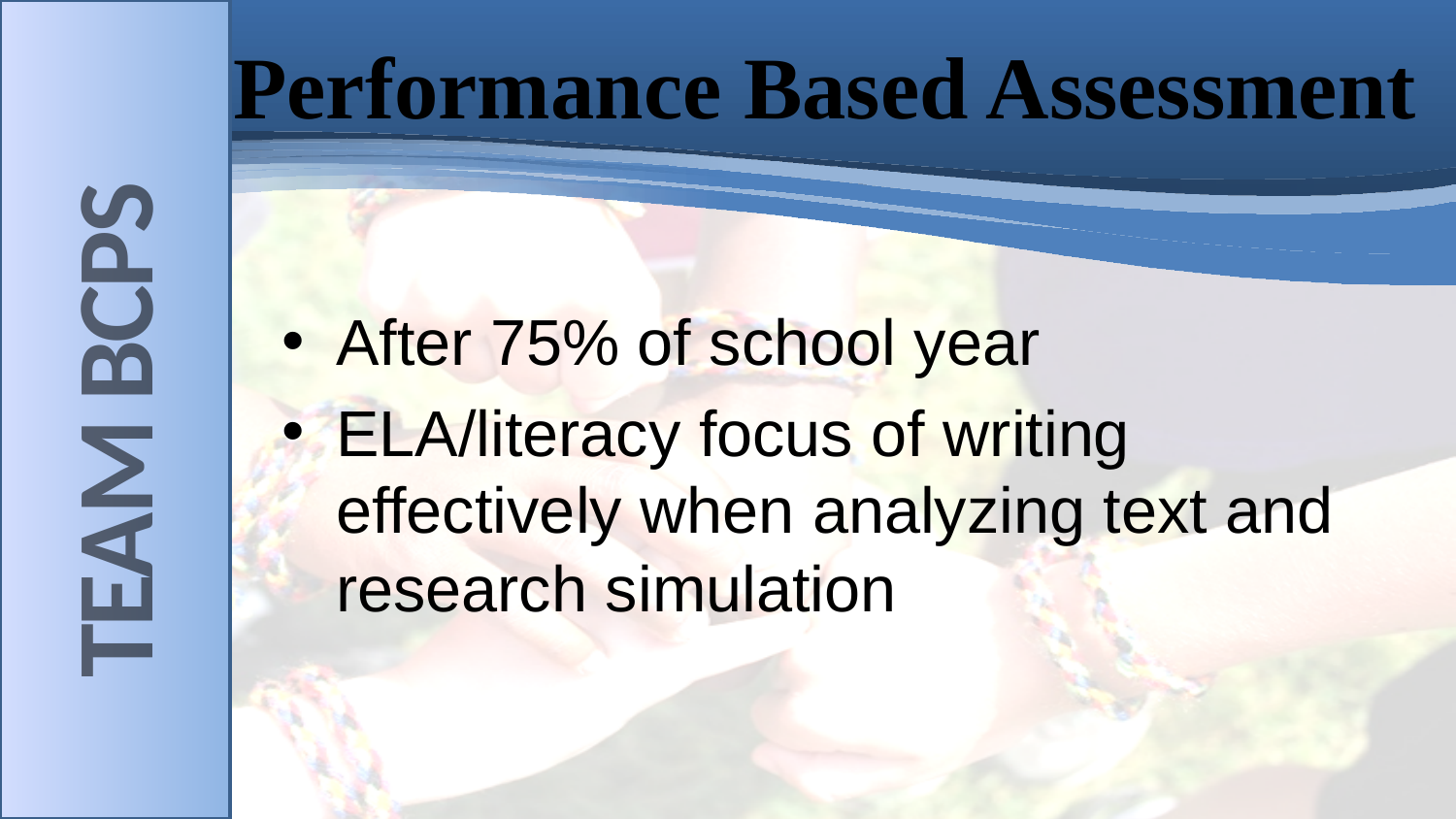

# Performance Based Assessment

After 75% of school year
ELA/literacy focus of writing effectively when analyzing text and research simulation